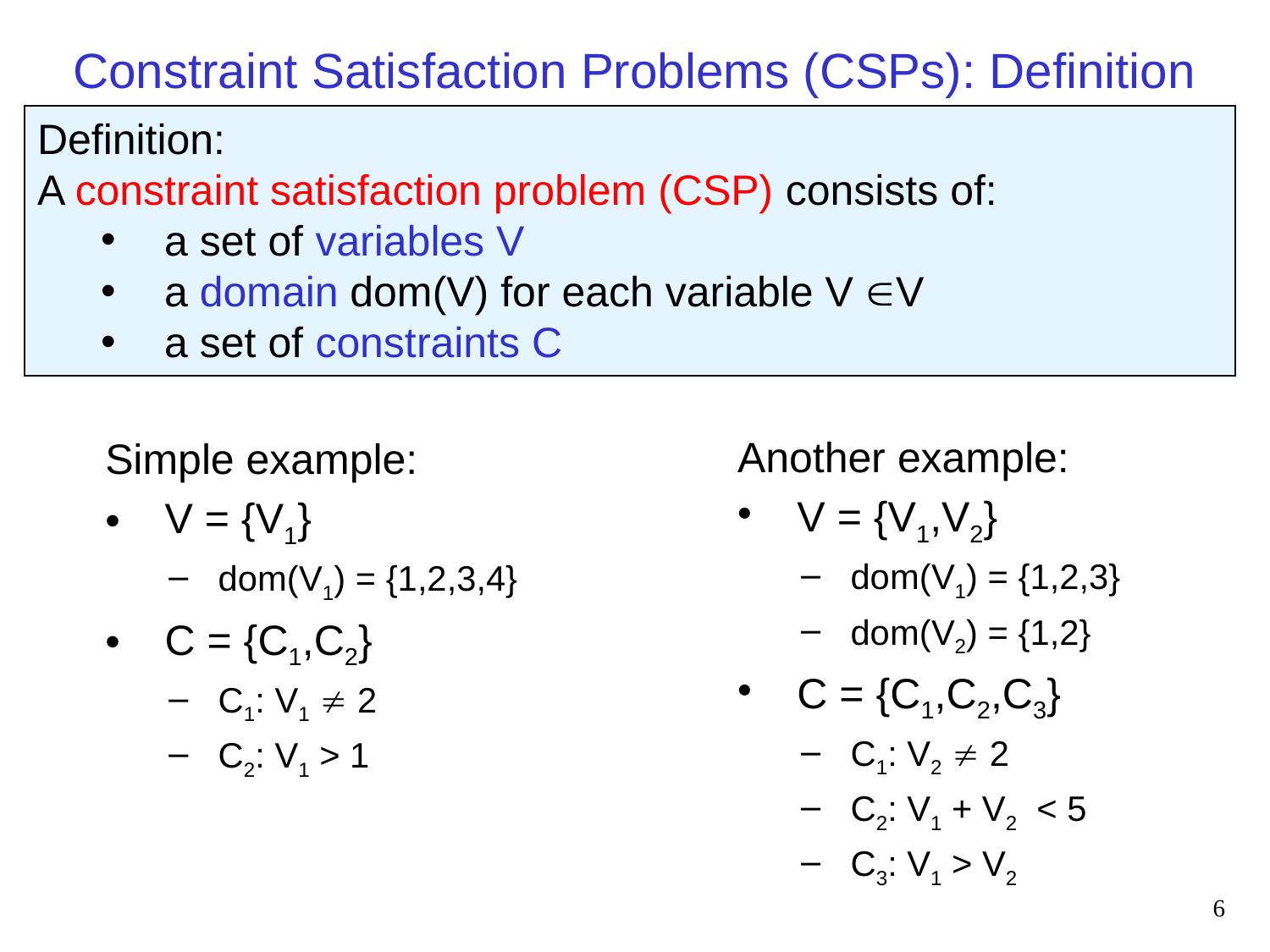

# Constraint Satisfaction Problems (CSPs): Definition
Definition:
A constraint satisfaction problem (CSP) consists of:
a set of variables V
a domain dom(V) for each variable V ∈V
a set of constraints C

Another example:
 V = {V1,V2}
 dom(V1) = {1,2,3}
 dom(V2) = {1,2}
 C = {C1,C2,C3}
 C1: V2 ≠ 2
 C2: V1 + V2  < 5
 C3: V1 > V2
Simple example:
 V = {V1}
 dom(V1) = {1,2,3,4}
 C = {C1,C2}
 C1: V1 ≠ 2
 C2: V1 > 1
6